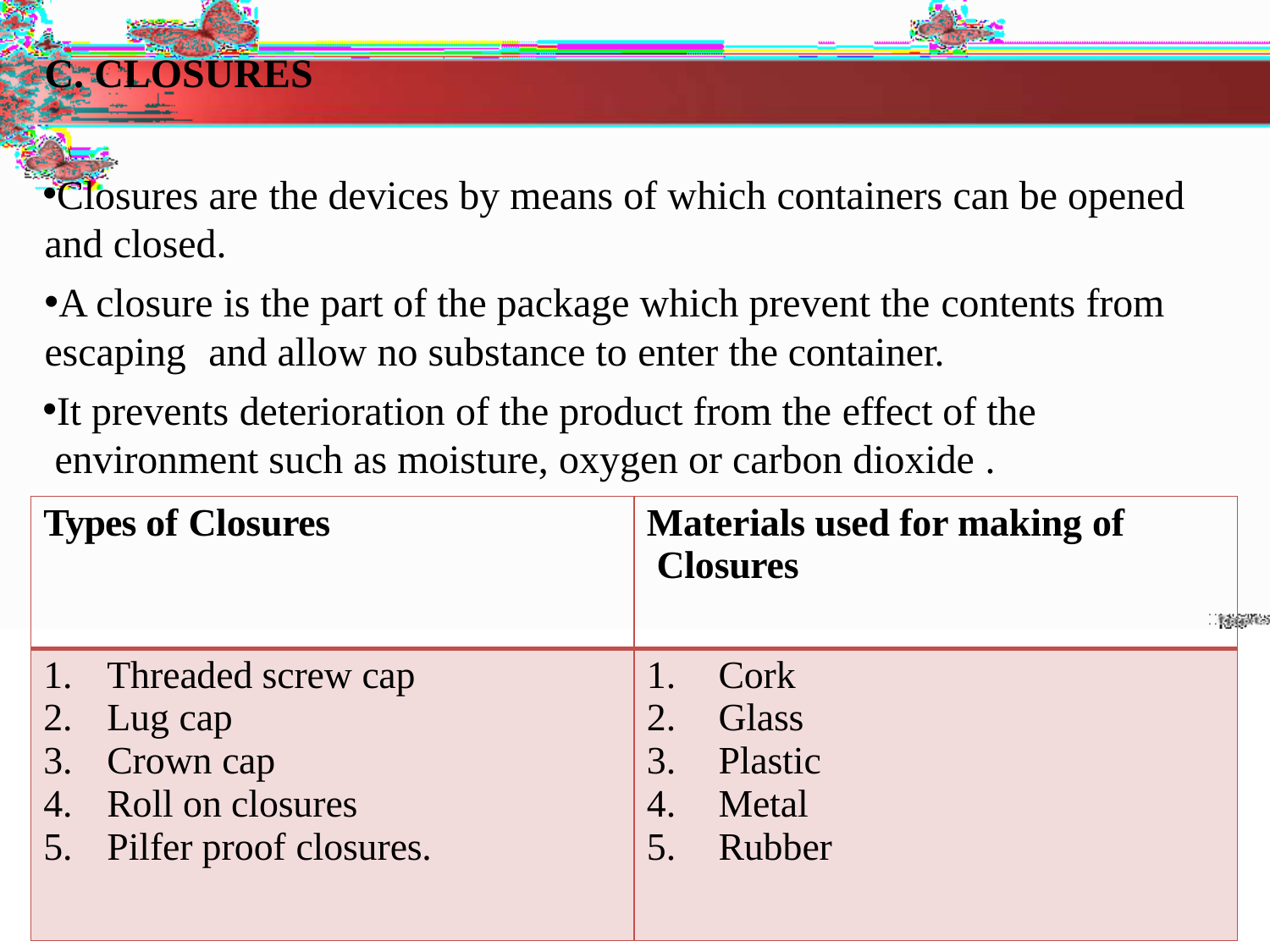

C. CLOSURES

Closures are the devices by means of which containers can be opened  and closed.
A closure is the part of the package which prevent the contents from
escaping	and allow no substance to enter the container.
It prevents deterioration of the product from the effect of the  environment such as moisture, oxygen or carbon dioxide .
| Types of Closures | Materials used for making of Closures |
| --- | --- |
| Threaded screw cap Lug cap Crown cap Roll on closures Pilfer proof closures. | Cork Glass Plastic Metal Rubber |